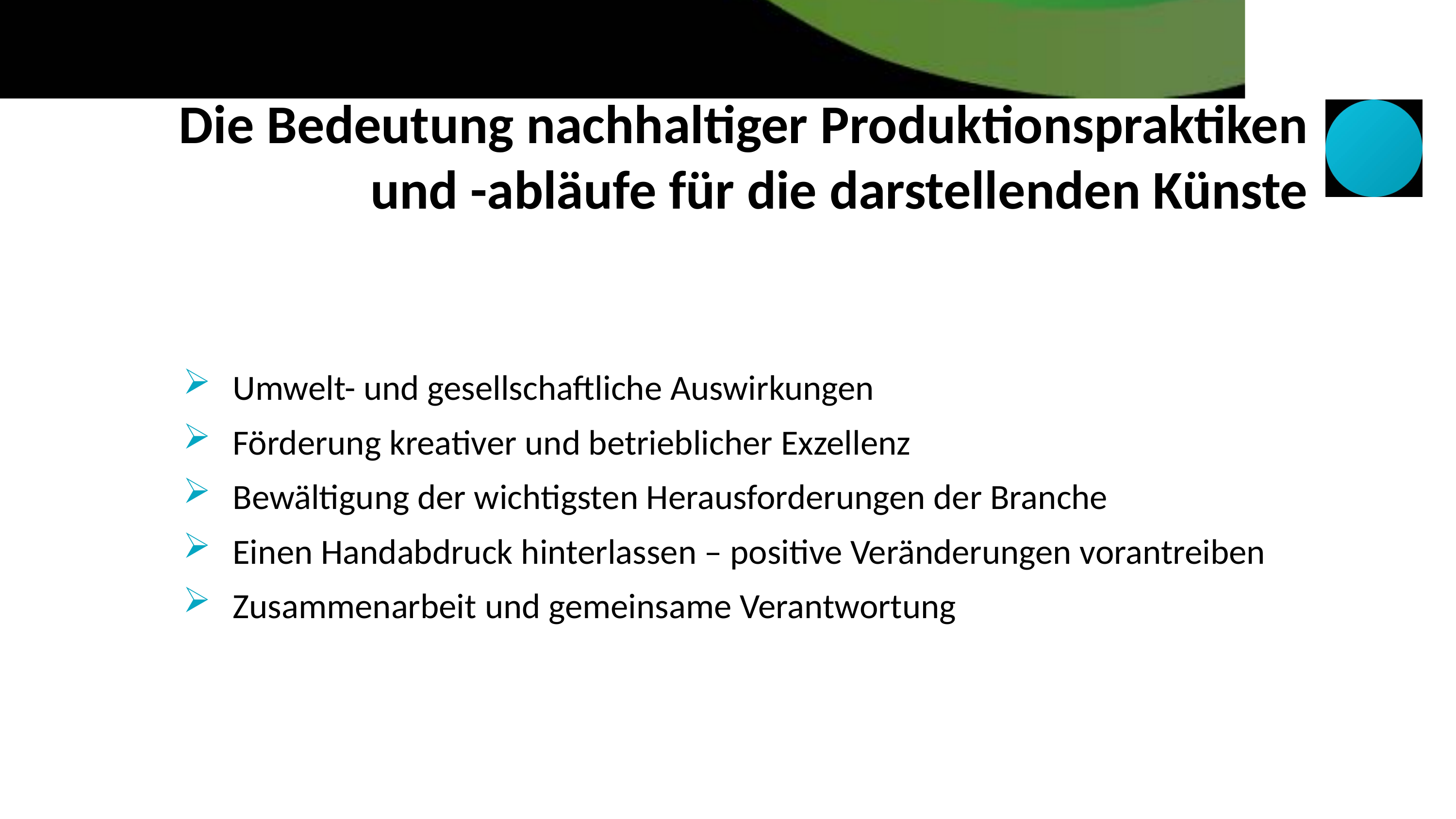

Die Bedeutung nachhaltiger Produktionspraktiken und -abläufe für die darstellenden Künste

Umwelt- und gesellschaftliche Auswirkungen
Förderung kreativer und betrieblicher Exzellenz
Bewältigung der wichtigsten Herausforderungen der Branche
Einen Handabdruck hinterlassen – positive Veränderungen vorantreiben
Zusammenarbeit und gemeinsame Verantwortung